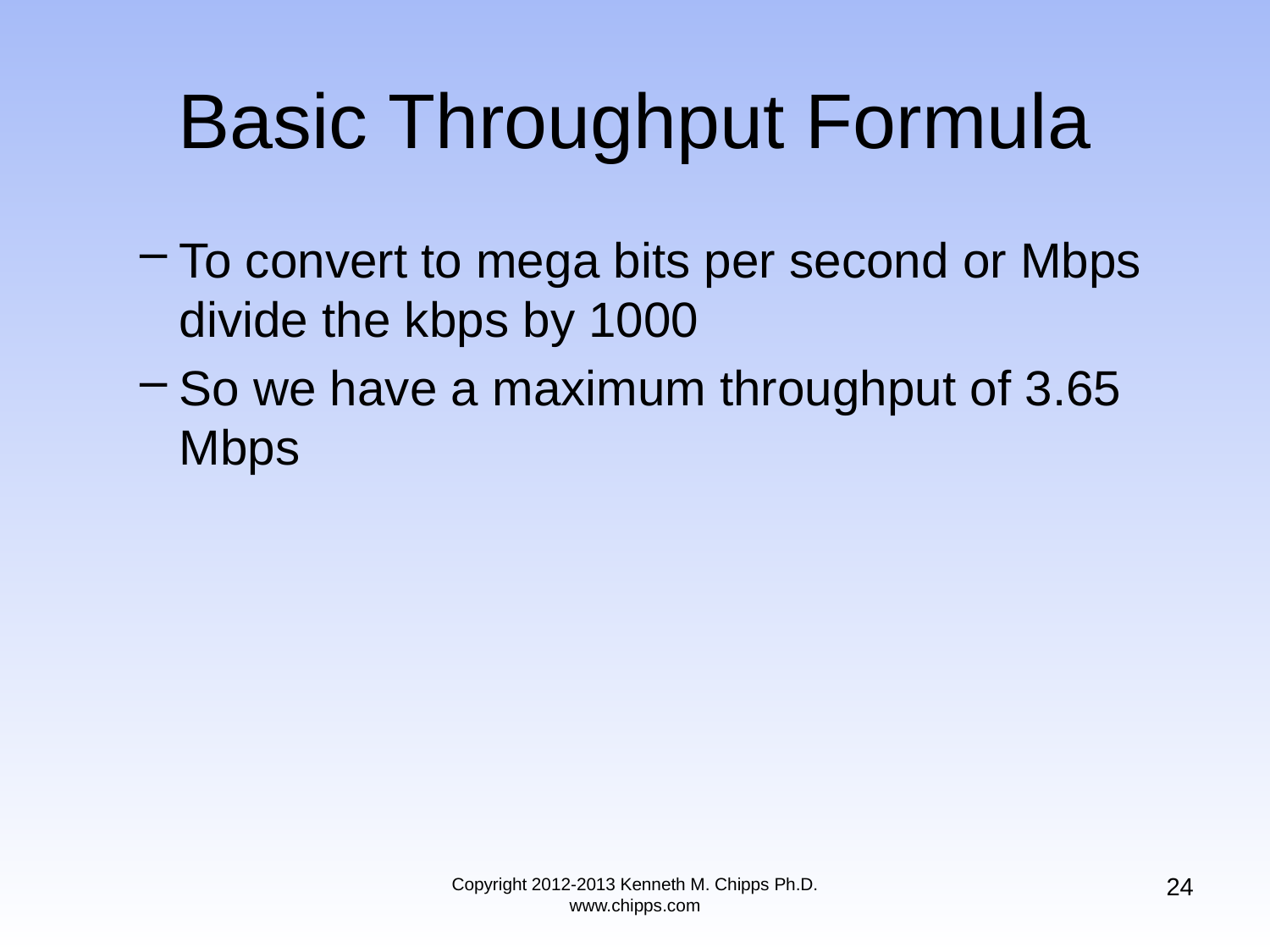

# Basic Throughput Formula
To convert to mega bits per second or Mbps divide the kbps by 1000
So we have a maximum throughput of 3.65 Mbps
24
Copyright 2012-2013 Kenneth M. Chipps Ph.D. www.chipps.com